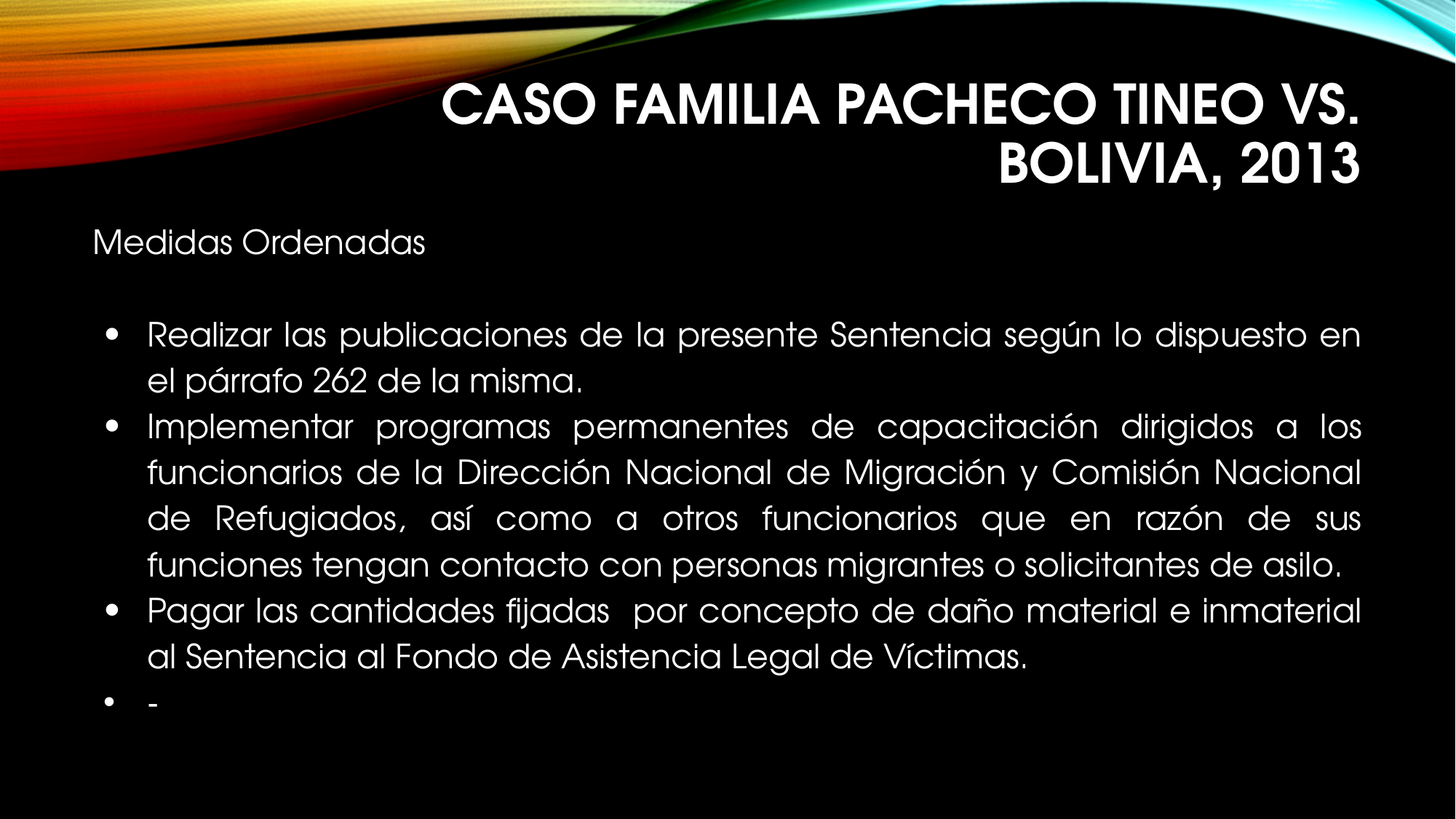

# CASO FAMILIA PACHECO TINEO VS. BOLIVIA, 2013
Medidas Ordenadas

Realizar las publicaciones de la presente Sentencia según lo dispuesto en el párrafo 262 de la misma.
Implementar programas permanentes de capacitación dirigidos a los funcionarios de la Dirección Nacional de Migración y Comisión Nacional de Refugiados, así como a otros funcionarios que en razón de sus funciones tengan contacto con personas migrantes o solicitantes de asilo.
Pagar las cantidades fijadas  por concepto de daño material e inmaterial al Sentencia al Fondo de Asistencia Legal de Víctimas.
-